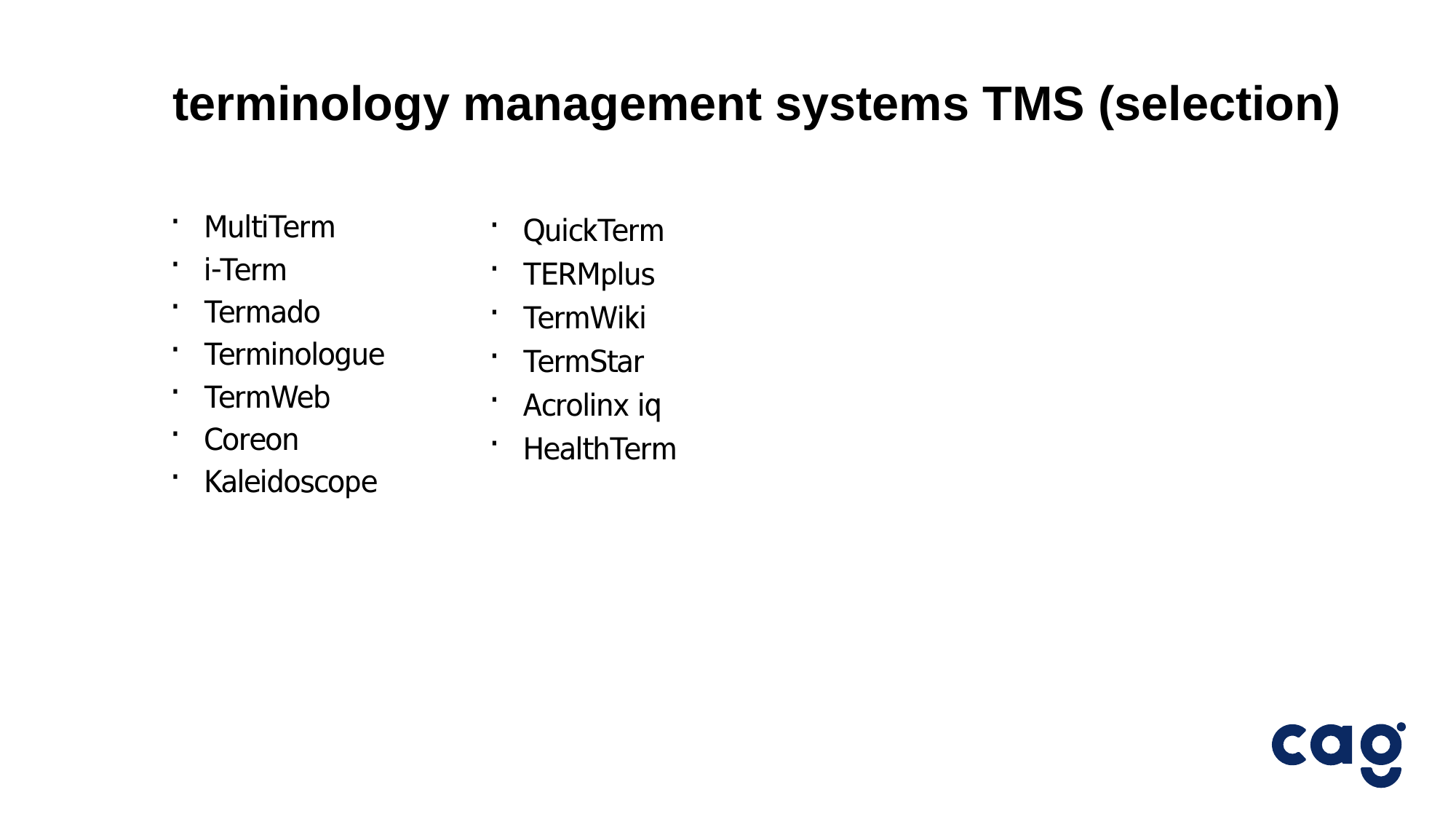

terminology management systems TMS (selection)

MultiTerm
i-Term
Termado
Terminologue
TermWeb
Coreon
Kaleidoscope

QuickTerm
TERMplus
TermWiki
TermStar
Acrolinx iq
HealthTerm

10.4